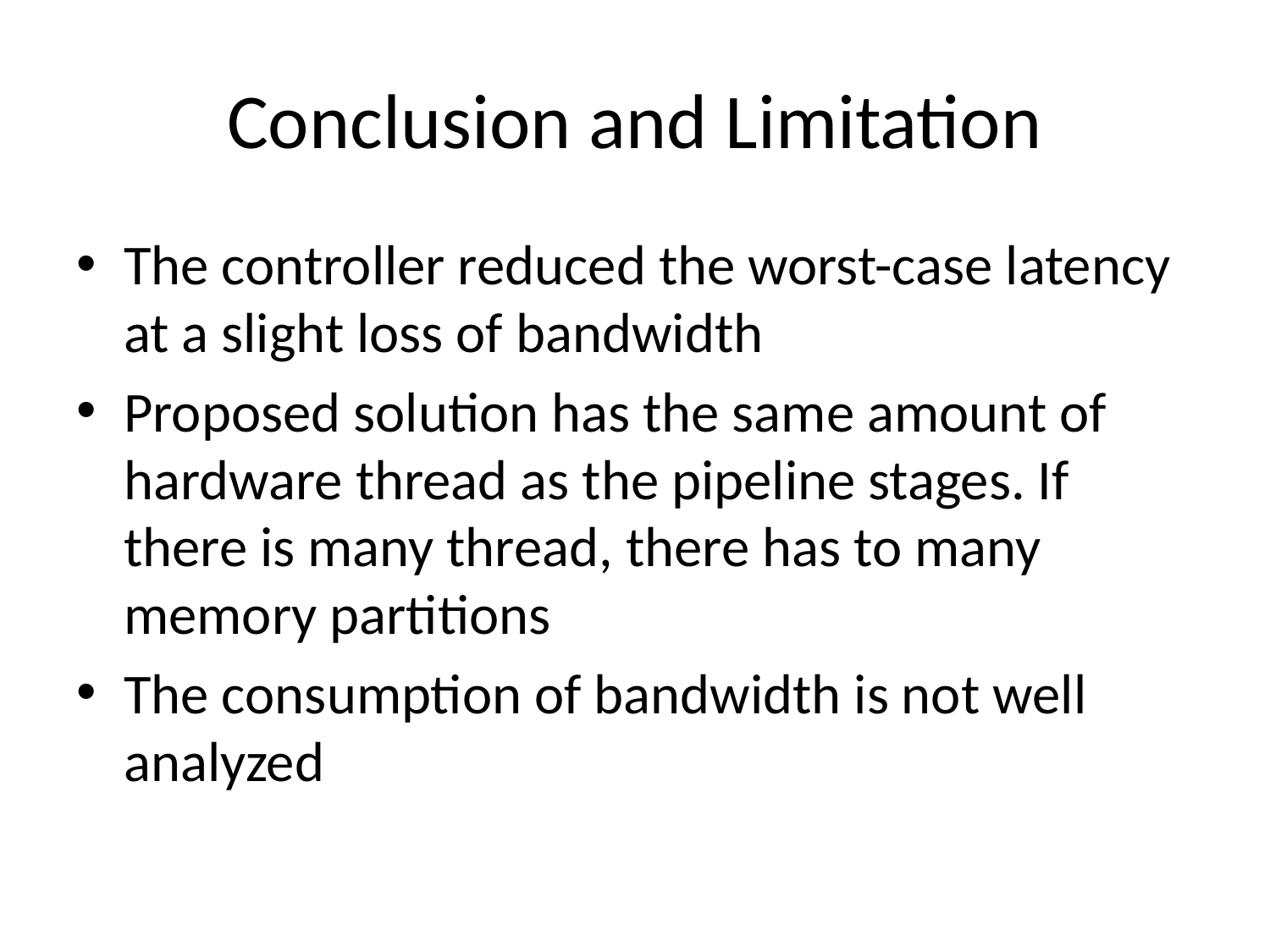

# Conclusion and Limitation
The controller reduced the worst-case latency at a slight loss of bandwidth
Proposed solution has the same amount of hardware thread as the pipeline stages. If there is many thread, there has to many memory partitions
The consumption of bandwidth is not well analyzed